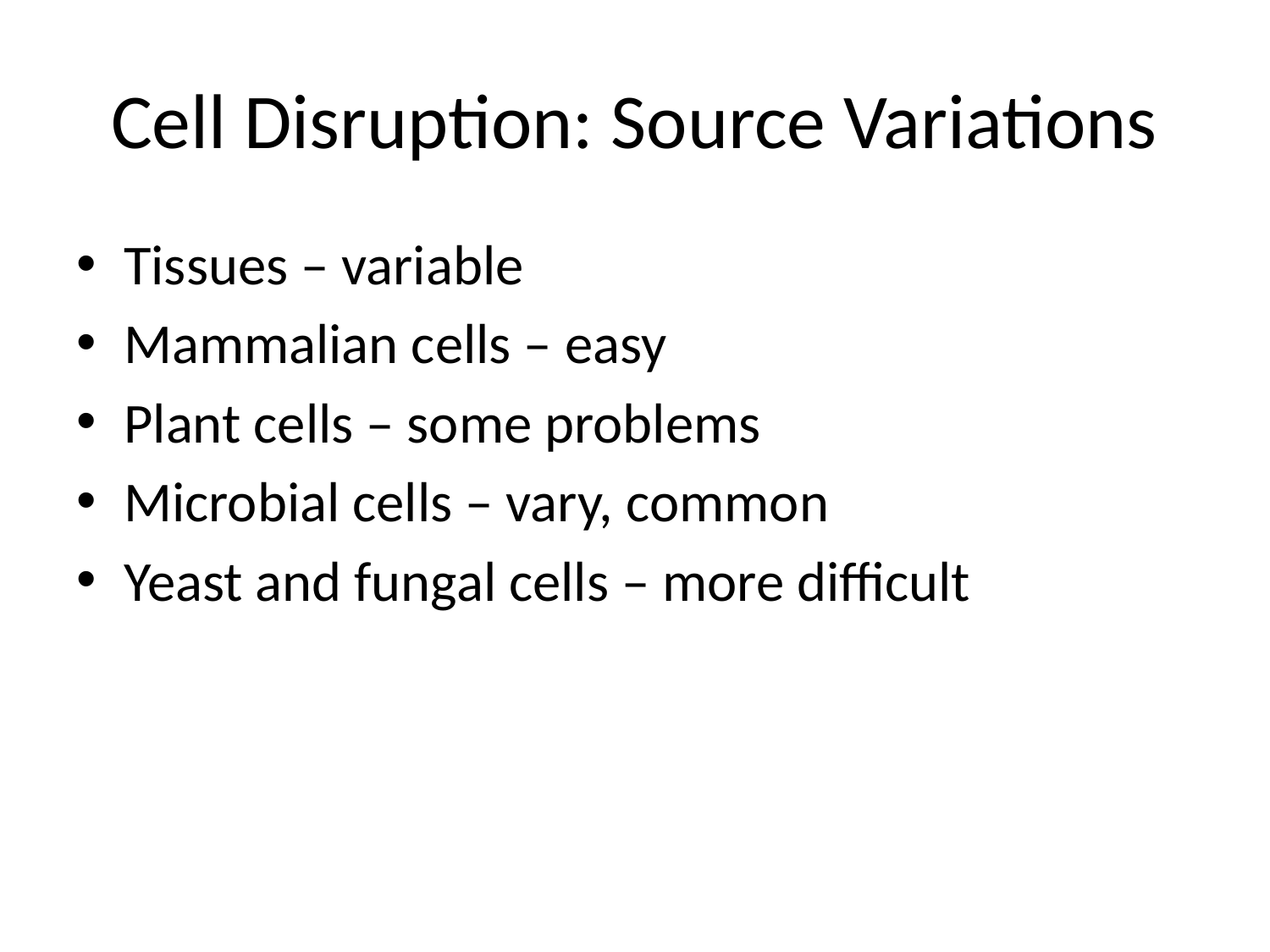

# Cell Disruption: Source Variations
Tissues – variable
Mammalian cells – easy
Plant cells – some problems
Microbial cells – vary, common
Yeast and fungal cells – more difficult